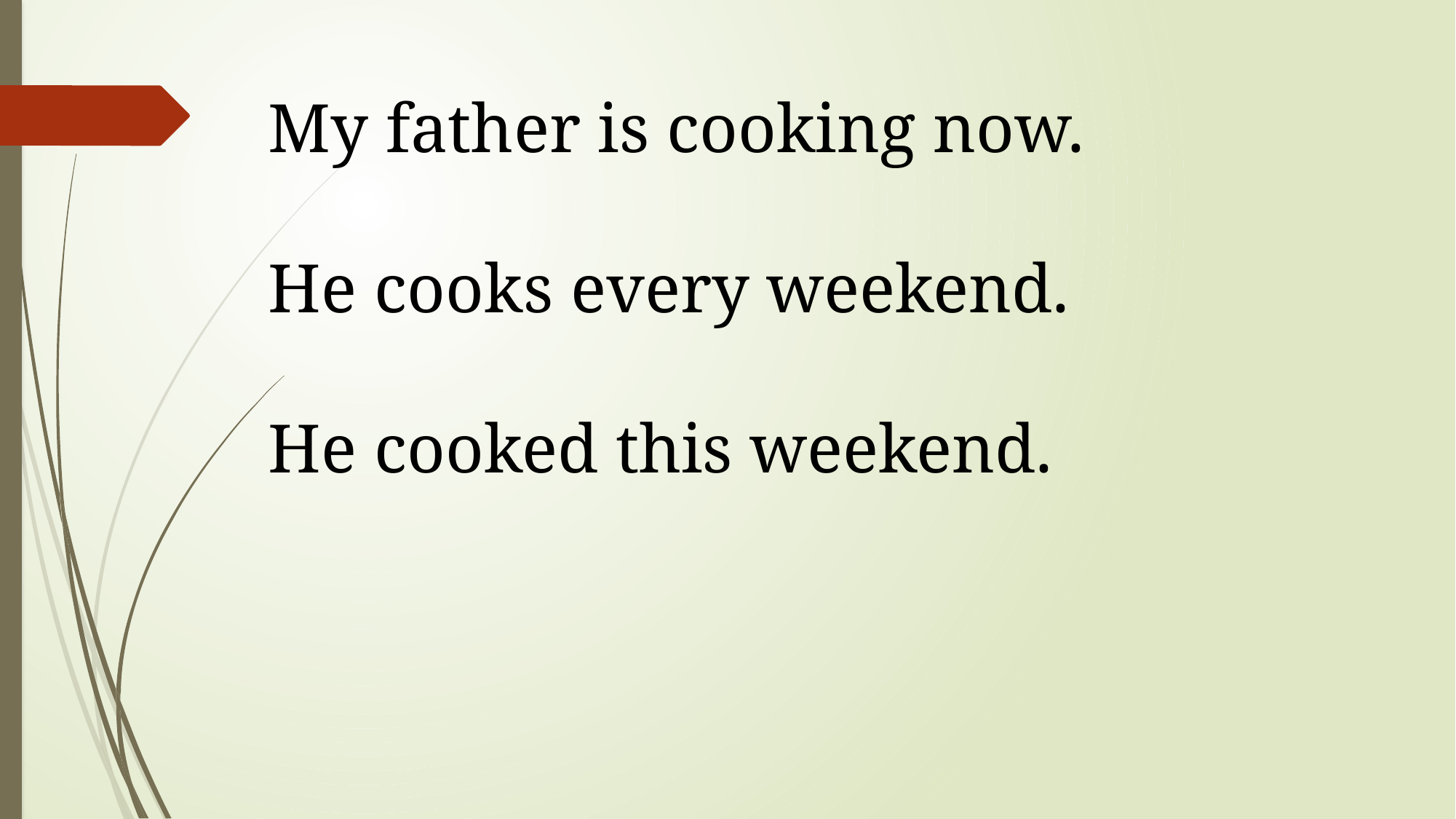

My father is cooking now.

He cooks every weekend.

He cooked this weekend.